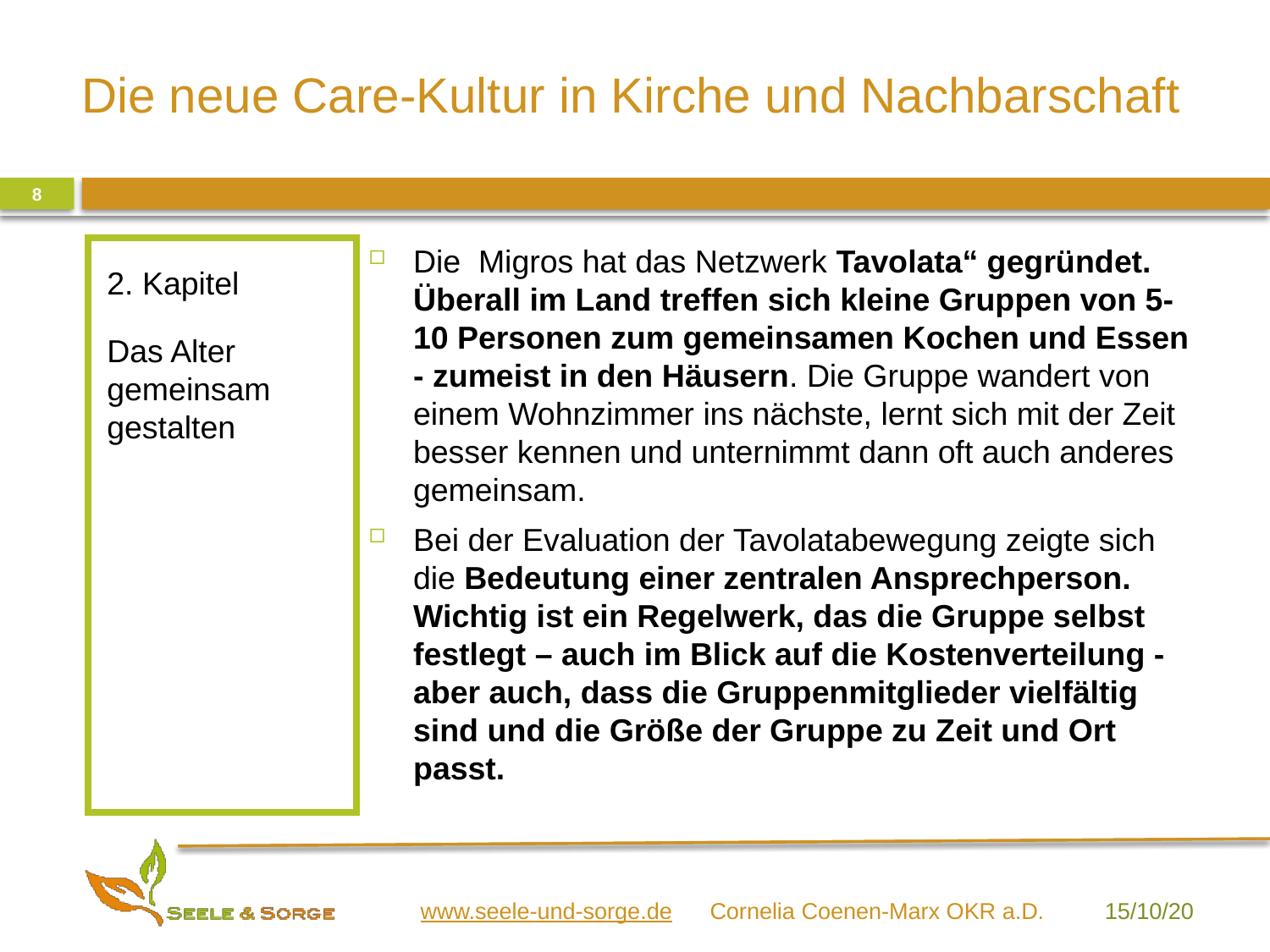

8
Die  Migros hat das Netzwerk Tavolata“ gegründet. Überall im Land treffen sich kleine Gruppen von 5-10 Personen zum gemeinsamen Kochen und Essen - zumeist in den Häusern. Die Gruppe wandert von einem Wohnzimmer ins nächste, lernt sich mit der Zeit besser kennen und unternimmt dann oft auch anderes gemeinsam.
Bei der Evaluation der Tavolatabewegung zeigte sich die Bedeutung einer zentralen Ansprechperson. Wichtig ist ein Regelwerk, das die Gruppe selbst festlegt – auch im Blick auf die Kostenverteilung - aber auch, dass die Gruppenmitglieder vielfältig sind und die Größe der Gruppe zu Zeit und Ort passt.
2. Kapitel
Das Alter gemeinsam gestalten